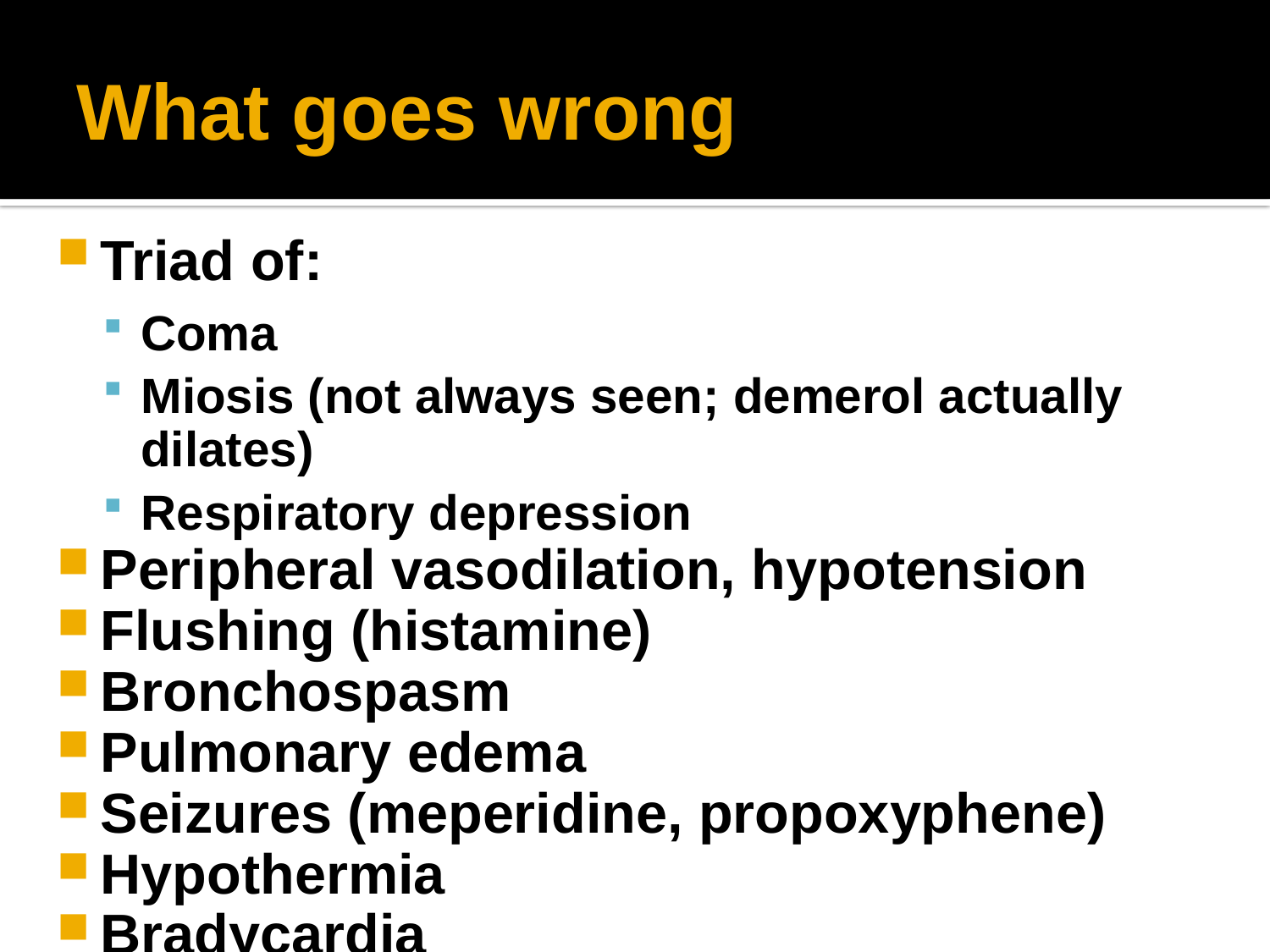

# What goes wrong
Triad of:
Coma
Miosis (not always seen; demerol actually dilates)
Respiratory depression
Peripheral vasodilation, hypotension
Flushing (histamine)
Bronchospasm
Pulmonary edema
Seizures (meperidine, propoxyphene)
Hypothermia
Bradycardia